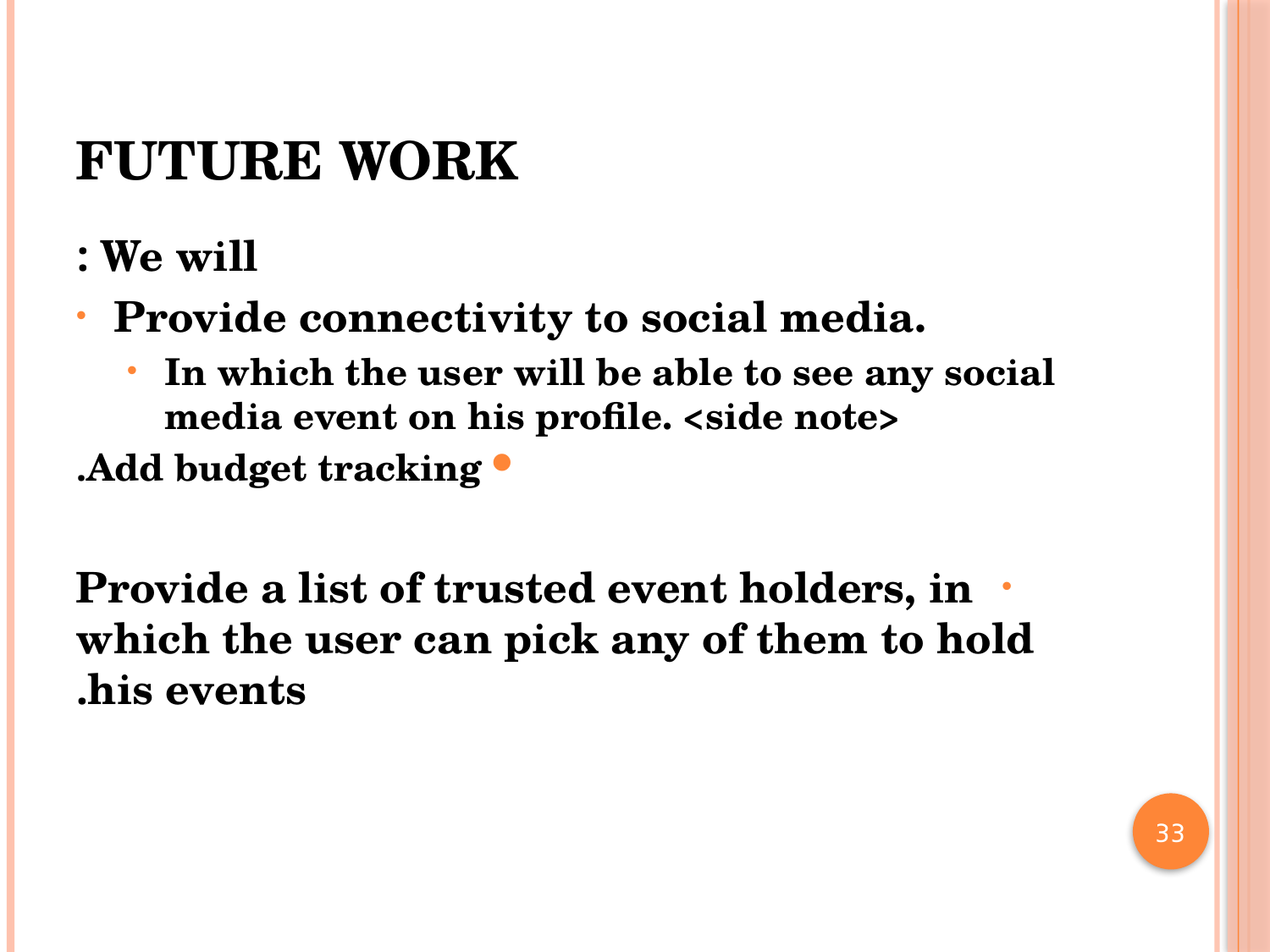

# Future work
We will :
Provide connectivity to social media.
In which the user will be able to see any social media event on his profile. <side note>
Add budget tracking.

Provide a list of trusted event holders, in which the user can pick any of them to hold his events.

33